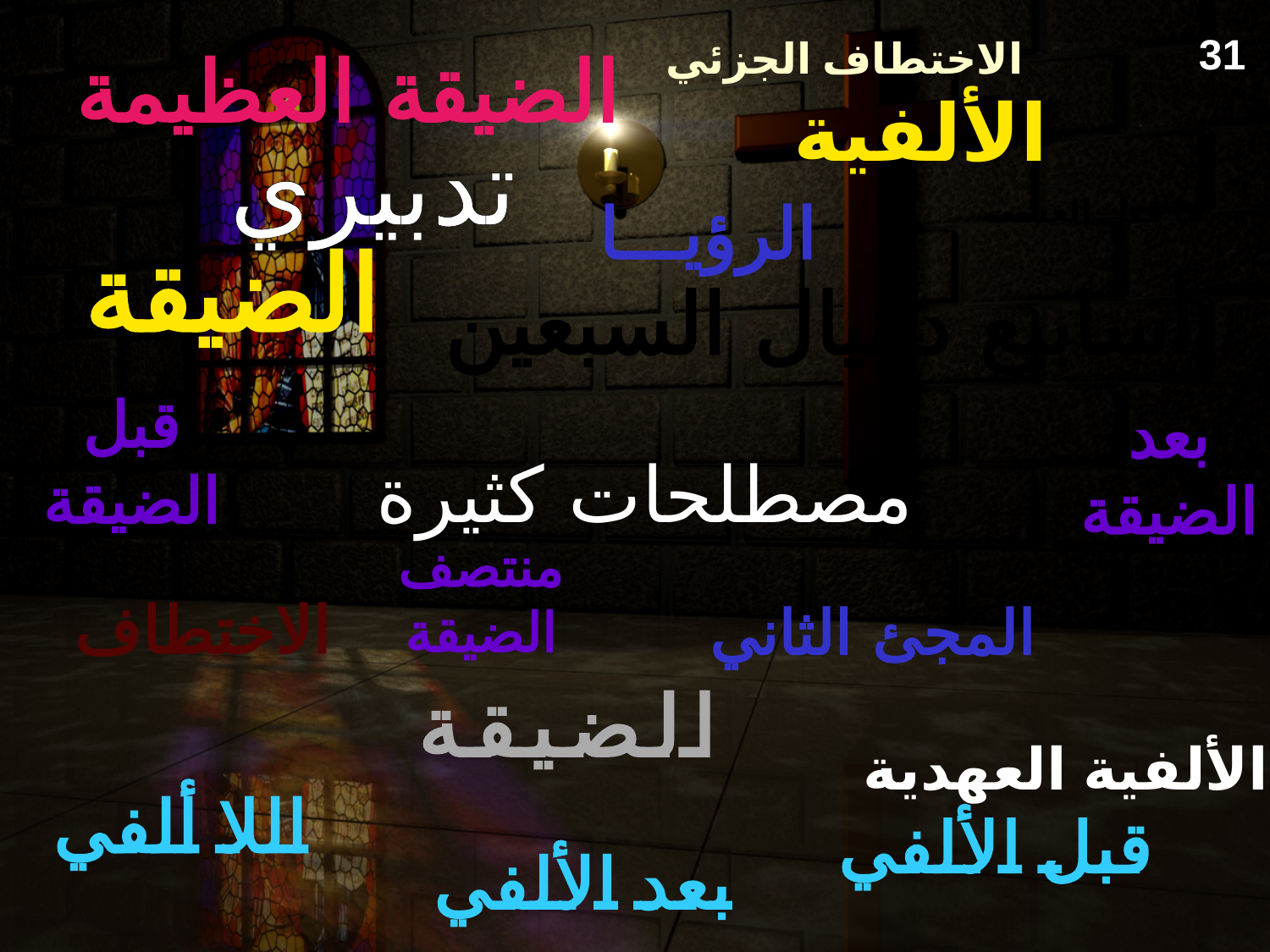

الاختطاف الجزئي
31
الألفية
الضيقة العظيمة
تدبيري
ما قبل الغشب
الرؤيـــا
الضيقة
أسابيع دانيال السبعين
قبل الضيقة
بعد الضيقة
# مصطلحات كثيرة
منتصف الضيقة
المجئ الثاني
الاختطاف
الضيقة
الألفية العهدية
اللا ألفي
قبل الألفي
بعد الألفي